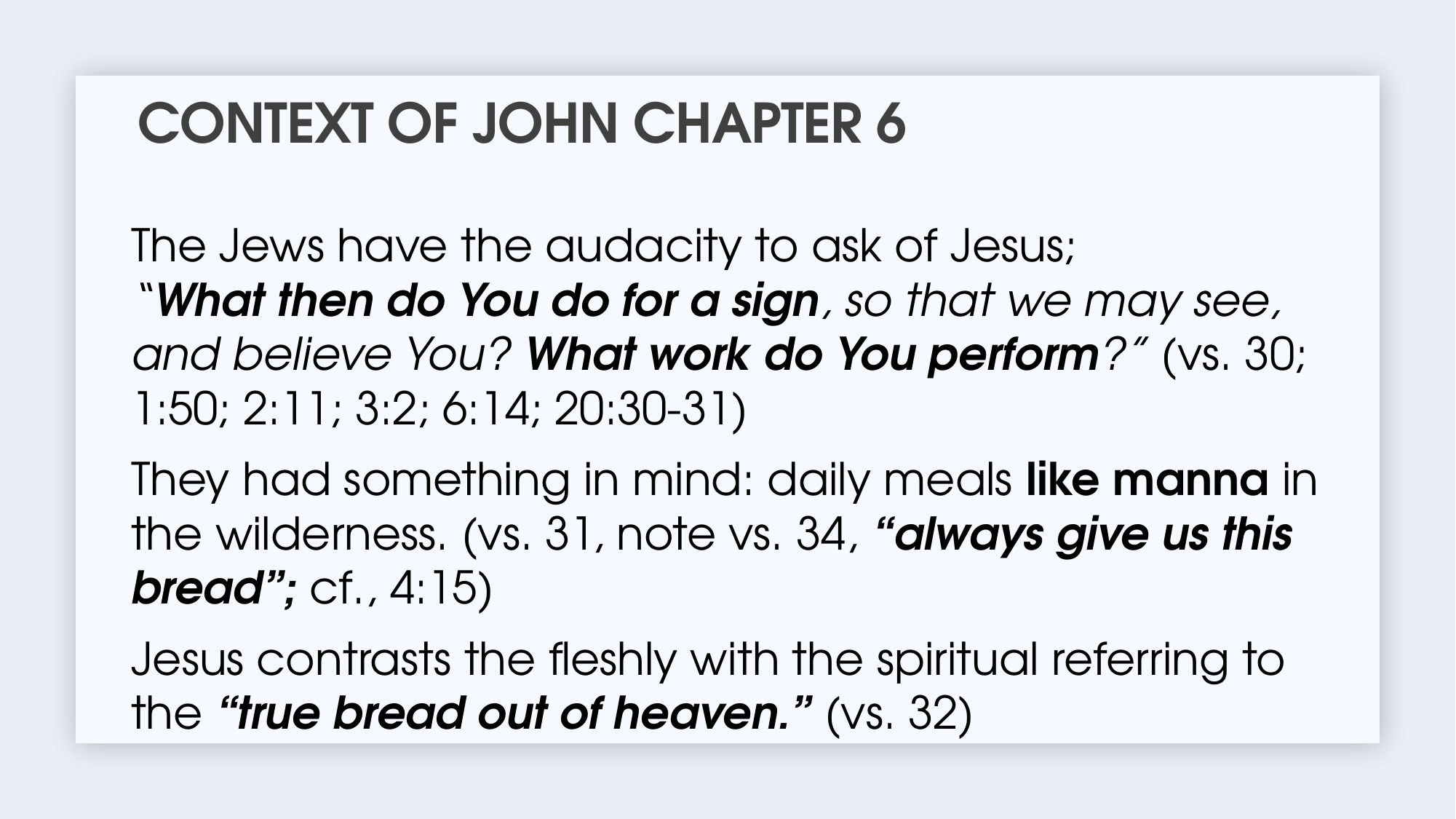

# Context of John Chapter 6
The Jews have the audacity to ask of Jesus;
“What then do You do for a sign, so that we may see, and believe You? What work do You perform?” (vs. 30; 1:50; 2:11; 3:2; 6:14; 20:30-31)
They had something in mind: daily meals like manna in the wilderness. (vs. 31, note vs. 34, “always give us this bread”; cf., 4:15)
Jesus contrasts the fleshly with the spiritual referring to the “true bread out of heaven.” (vs. 32)